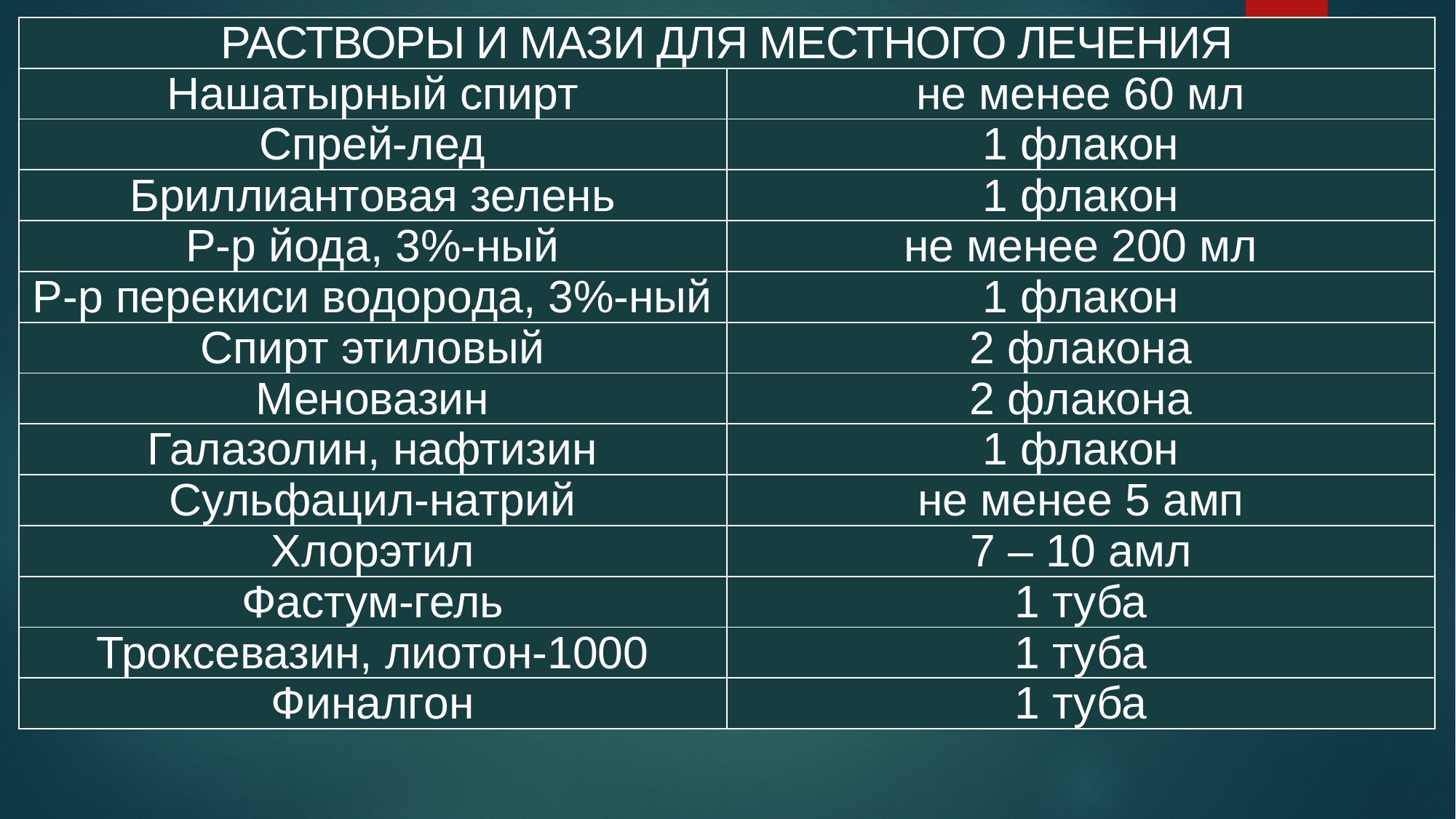

| РАСТВОРЫ И МАЗИ ДЛЯ МЕСТНОГО ЛЕЧЕНИЯ |  |
| --- | --- |
| Нашатырный спирт | не менее 60 мл |
| Спрей-лед | 1 флакон |
| Бриллиантовая зелень | 1 флакон |
| Р-р йода, 3%-ный | не менее 200 мл |
| Р-р перекиси водорода, 3%-ный | 1 флакон |
| Спирт этиловый | 2 флакона |
| Меновазин | 2 флакона |
| Галазолин, нафтизин | 1 флакон |
| Сульфацил-натрий | не менее 5 амп |
| Хлорэтил | 7 – 10 амл |
| Фастум-гель | 1 туба |
| Троксевазин, лиотон-1000 | 1 туба |
| Финалгон | 1 туба |